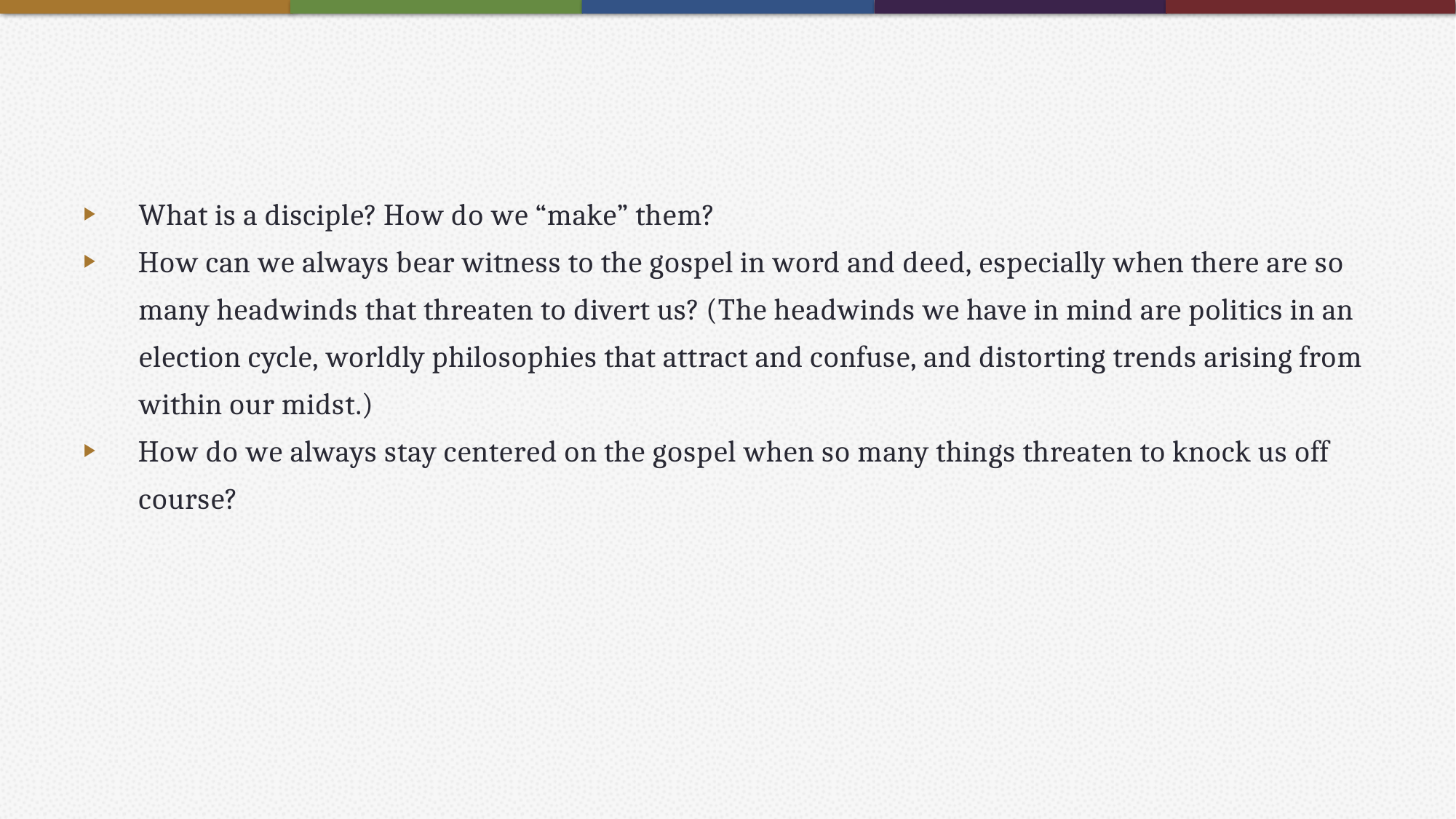

#
What is a disciple? How do we “make” them?
How can we always bear witness to the gospel in word and deed, especially when there are so many headwinds that threaten to divert us? (The headwinds we have in mind are politics in an election cycle, worldly philosophies that attract and confuse, and distorting trends arising from within our midst.)
How do we always stay centered on the gospel when so many things threaten to knock us off course?